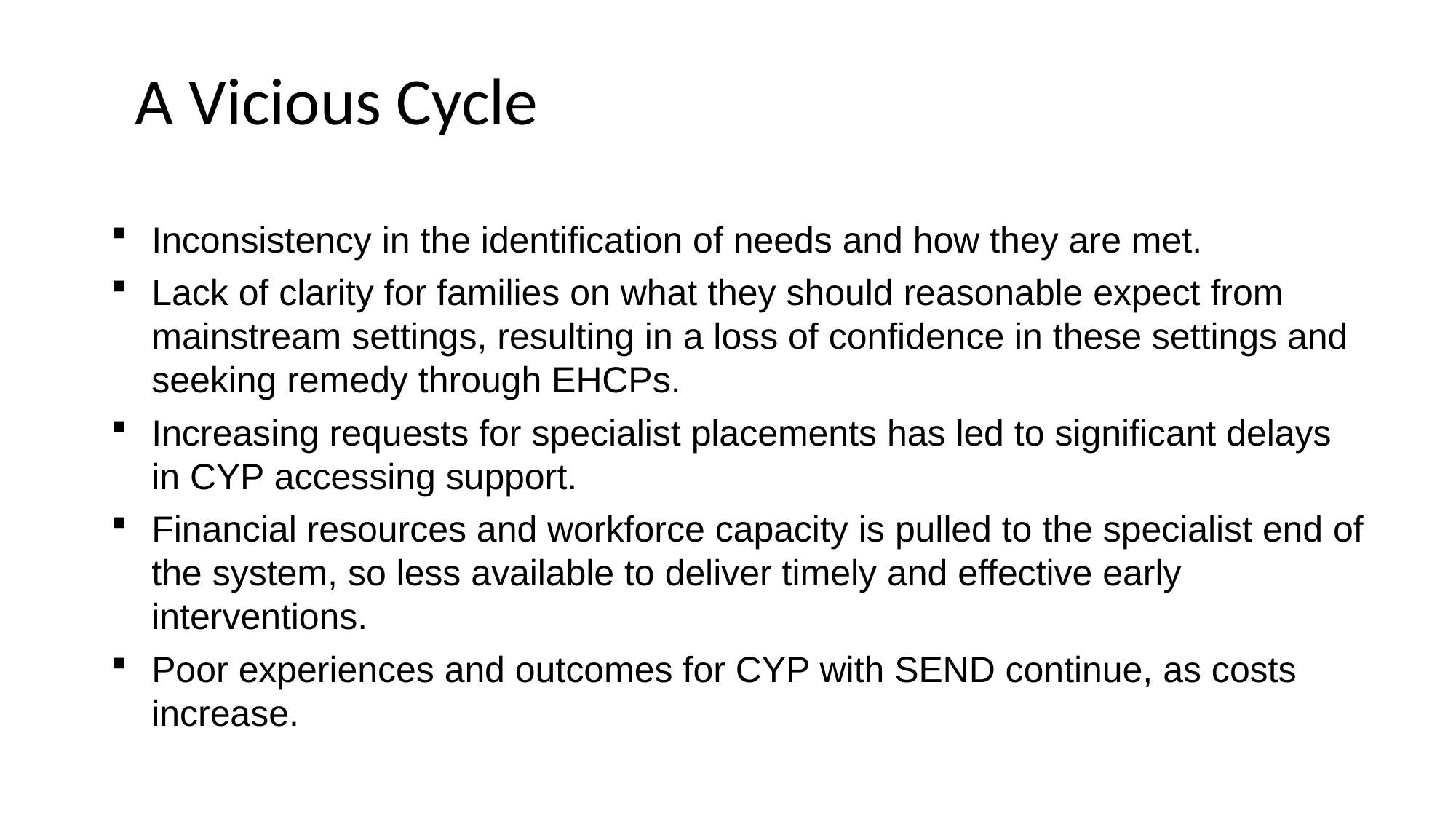

# A Vicious Cycle
Inconsistency in the identification of needs and how they are met.
Lack of clarity for families on what they should reasonable expect from mainstream settings, resulting in a loss of confidence in these settings and seeking remedy through EHCPs.
Increasing requests for specialist placements has led to significant delays in CYP accessing support.
Financial resources and workforce capacity is pulled to the specialist end of the system, so less available to deliver timely and effective early interventions.
Poor experiences and outcomes for CYP with SEND continue, as costs increase.